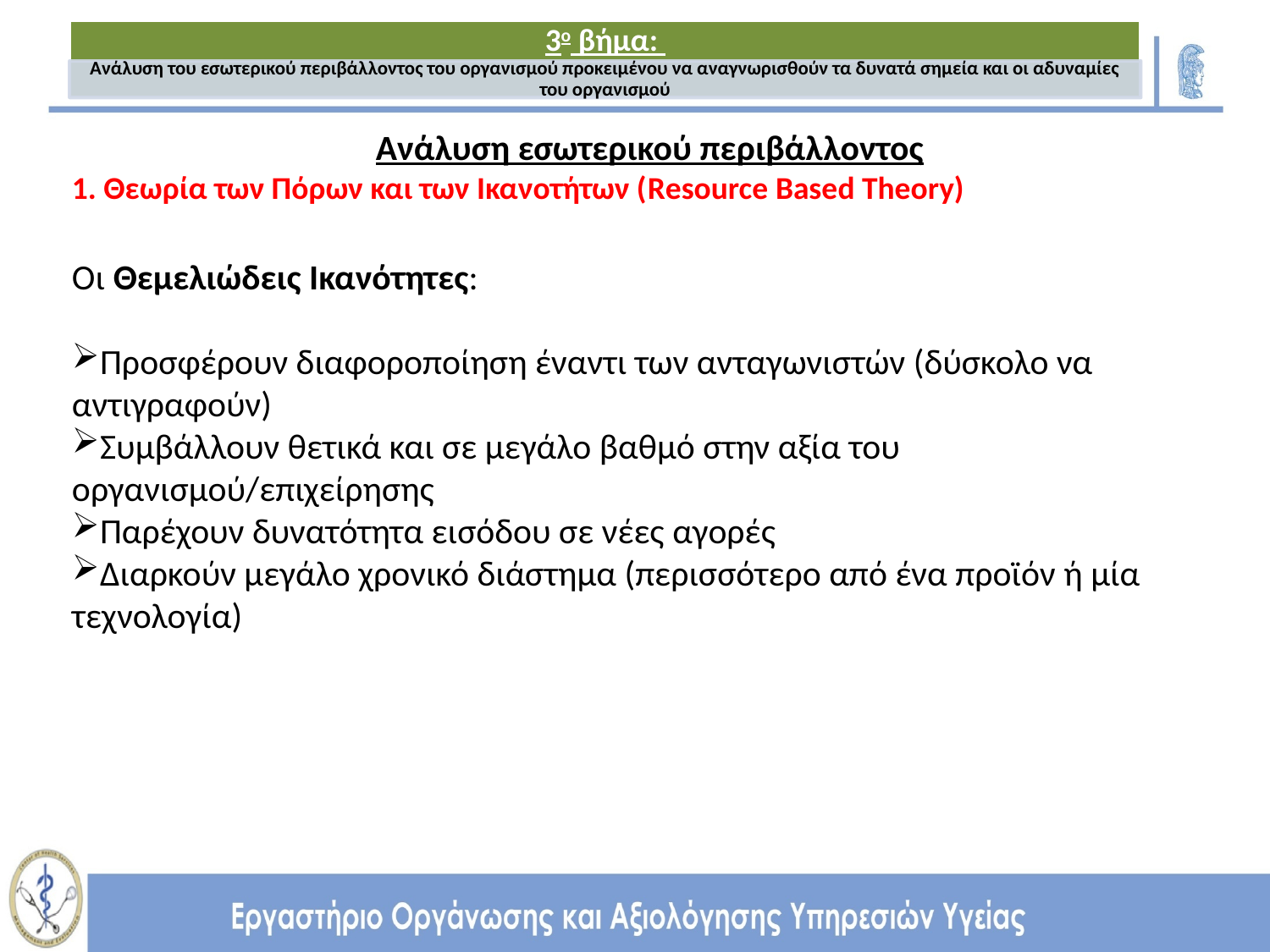

3ο βήμα:
Ανάλυση του εσωτερικού περιβάλλοντος του οργανισμού προκειμένου να αναγνωρισθούν τα δυνατά σημεία και οι αδυναμίες του οργανισμού
Ανάλυση εσωτερικού περιβάλλοντος
1. Θεωρία των Πόρων και των Ικανοτήτων (Resource Based Theory)
Οι Θεμελιώδεις Ικανότητες:

Προσφέρουν διαφοροποίηση έναντι των ανταγωνιστών (δύσκολο να αντιγραφούν)
Συμβάλλουν θετικά και σε μεγάλο βαθμό στην αξία του οργανισμού/επιχείρησης
Παρέχουν δυνατότητα εισόδου σε νέες αγορές
Διαρκούν μεγάλο χρονικό διάστημα (περισσότερο από ένα προϊόν ή μία τεχνολογία)